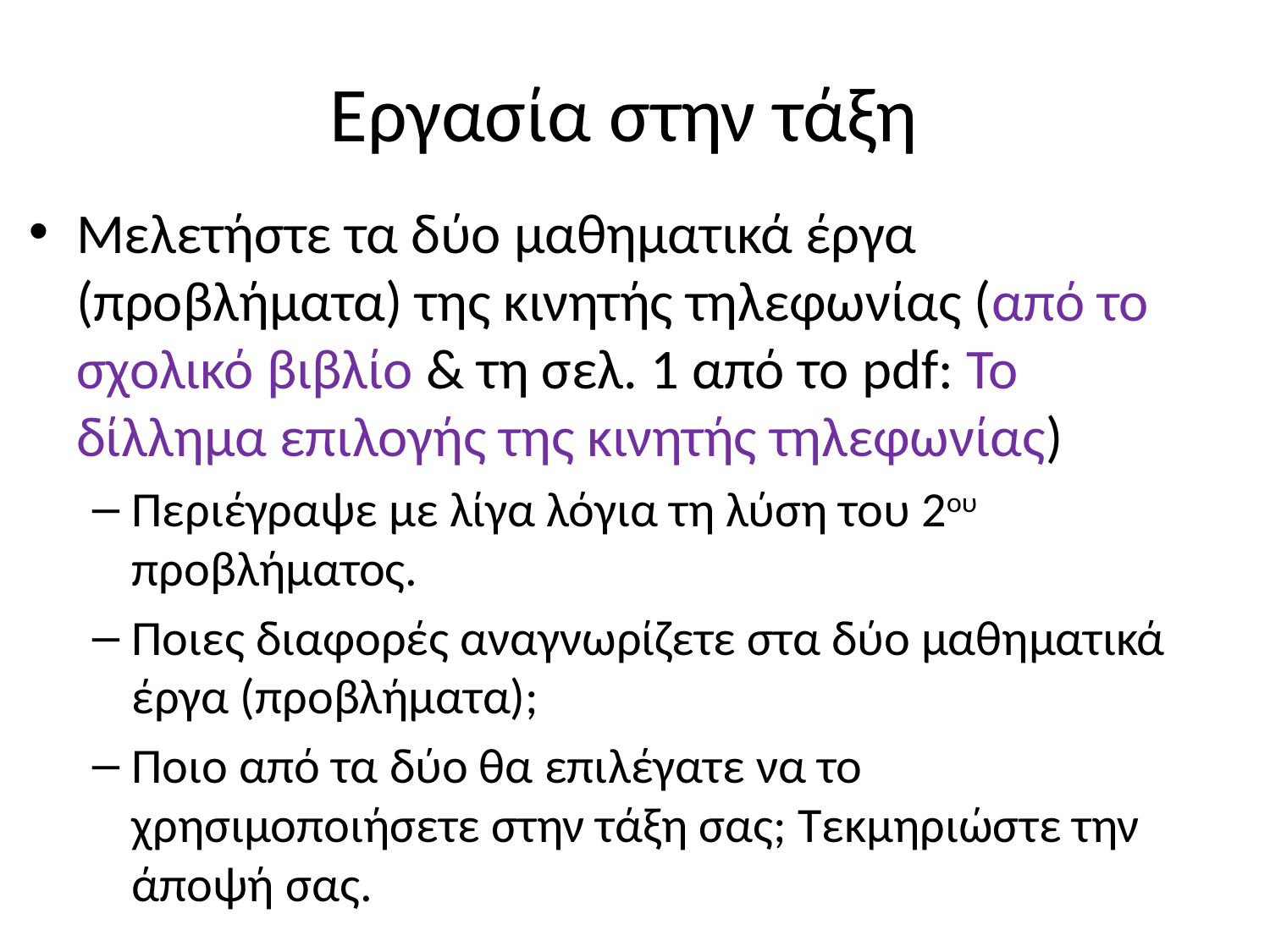

# Εργασία στην τάξη
Μελετήστε τα δύο μαθηματικά έργα (προβλήματα) της κινητής τηλεφωνίας (από το σχολικό βιβλίο & τη σελ. 1 από το pdf: Το δίλλημα επιλογής της κινητής τηλεφωνίας)
Περιέγραψε με λίγα λόγια τη λύση του 2ου προβλήματος.
Ποιες διαφορές αναγνωρίζετε στα δύο μαθηματικά έργα (προβλήματα);
Ποιο από τα δύο θα επιλέγατε να το χρησιμοποιήσετε στην τάξη σας; Τεκμηριώστε την άποψή σας.